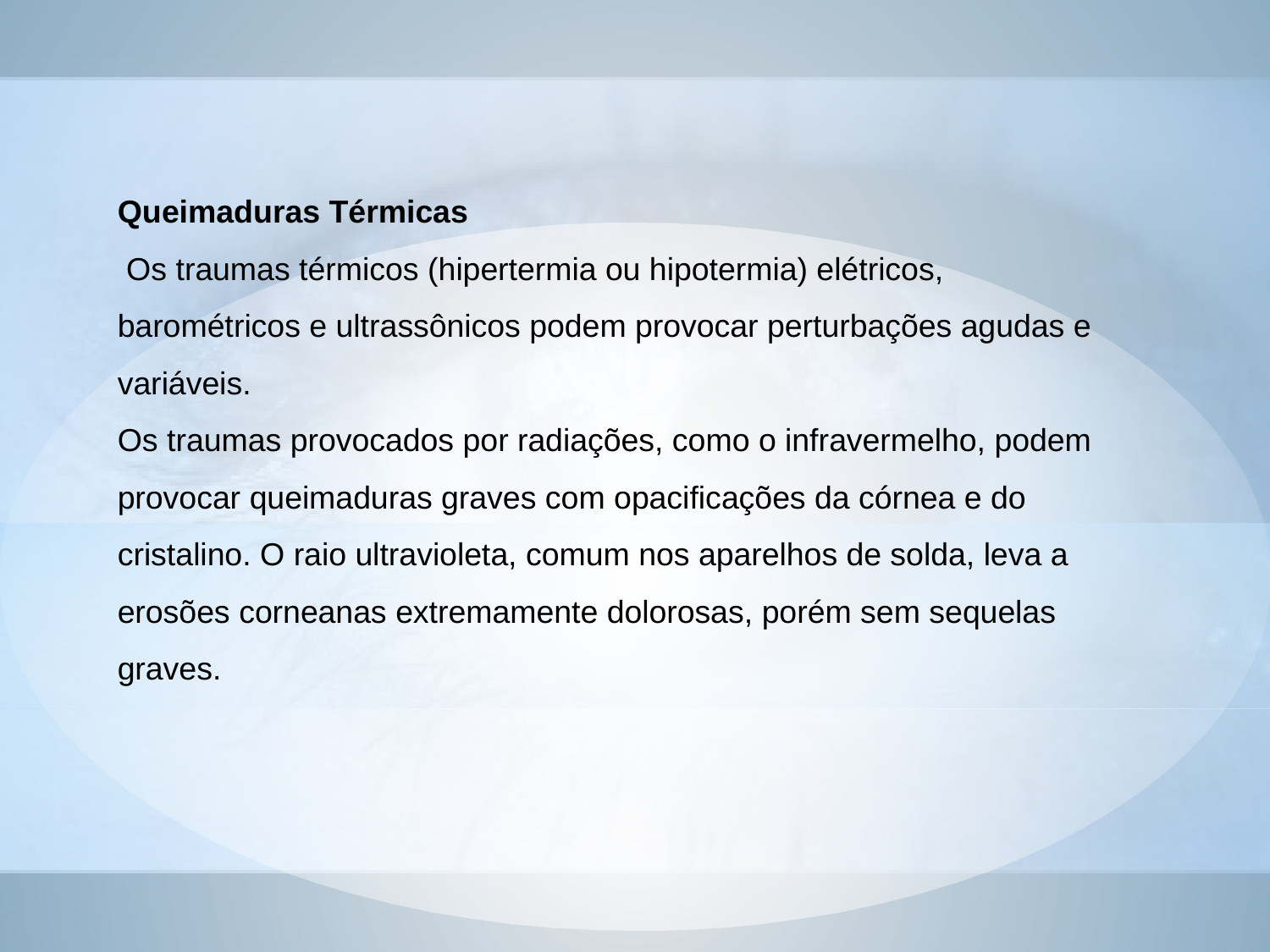

Queimaduras Térmicas
 Os traumas térmicos (hipertermia ou hipotermia) elétricos, barométricos e ultrassônicos podem provocar perturbações agudas e variáveis.
Os traumas provocados por radiações, como o infravermelho, podem provocar queimaduras graves com opacificações da córnea e do cristalino. O raio ultravioleta, comum nos aparelhos de solda, leva a erosões corneanas extremamente dolorosas, porém sem sequelas graves.